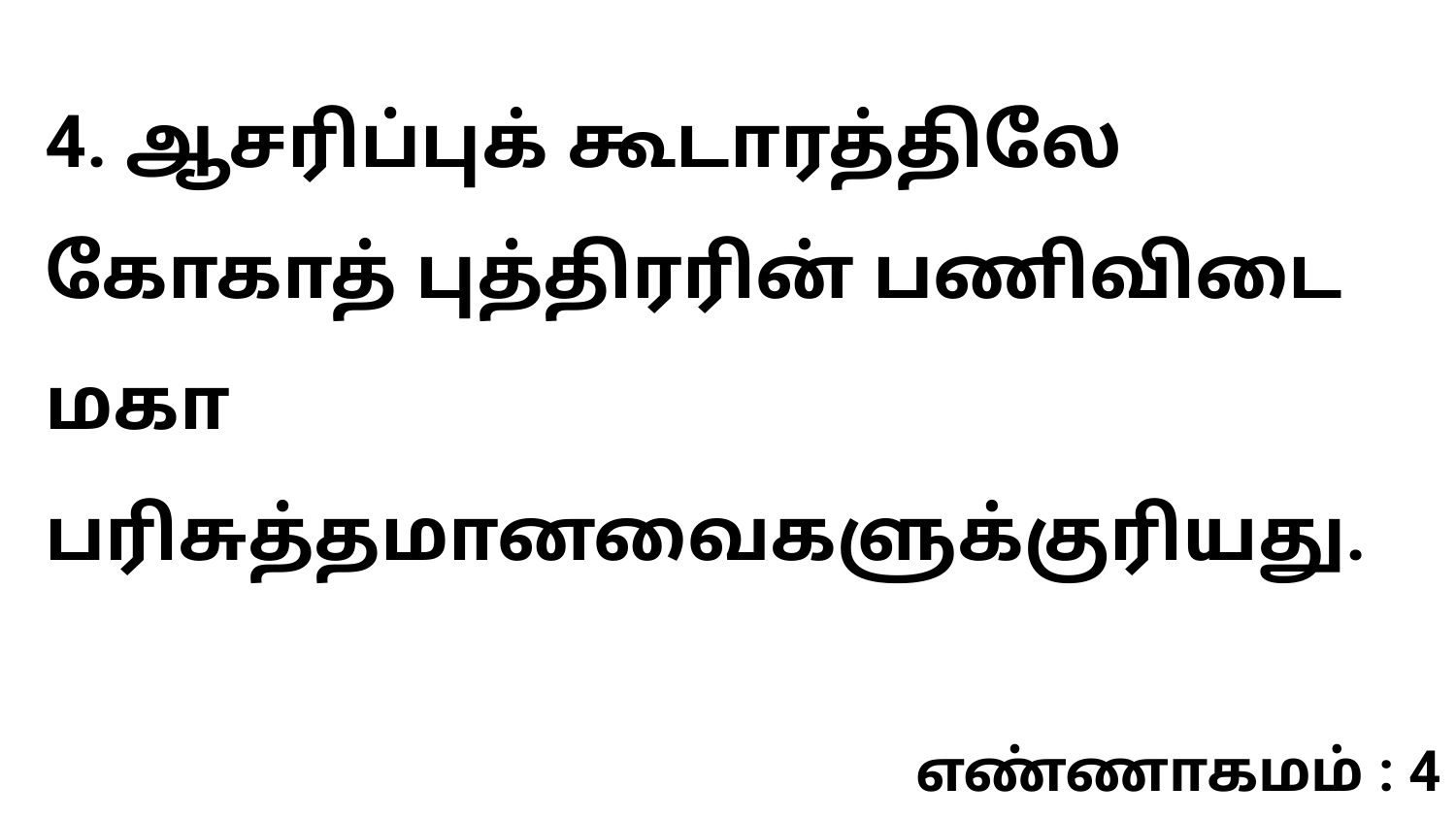

4. ஆசரிப்புக் கூடாரத்திலே கோகாத் புத்திரரின் பணிவிடை மகா பரிசுத்தமானவைகளுக்குரியது.
எண்ணாகமம் : 4